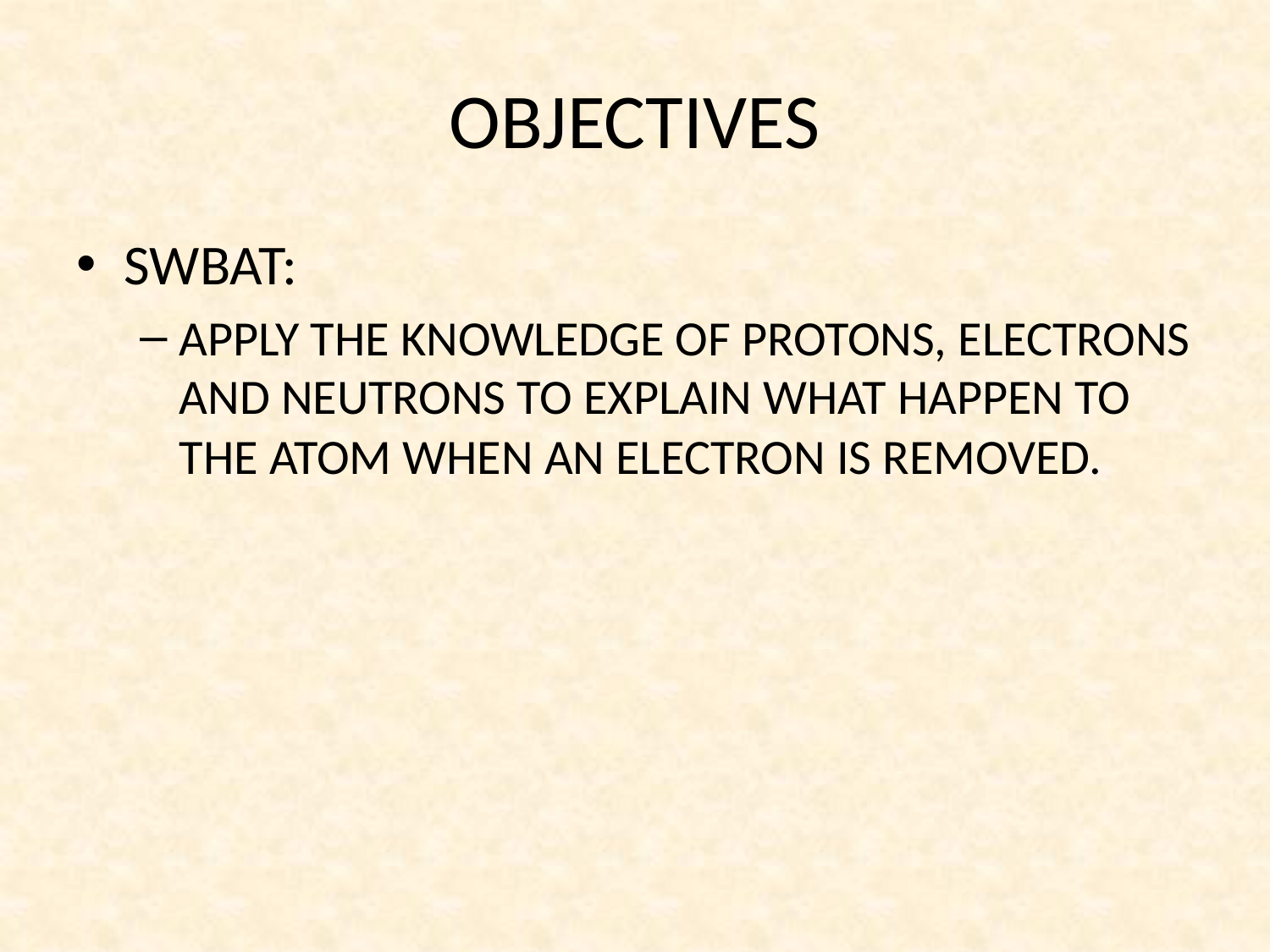

# OBJECTIVES
SWBAT:
APPLY THE KNOWLEDGE OF PROTONS, ELECTRONS AND NEUTRONS TO EXPLAIN WHAT HAPPEN TO THE ATOM WHEN AN ELECTRON IS REMOVED.